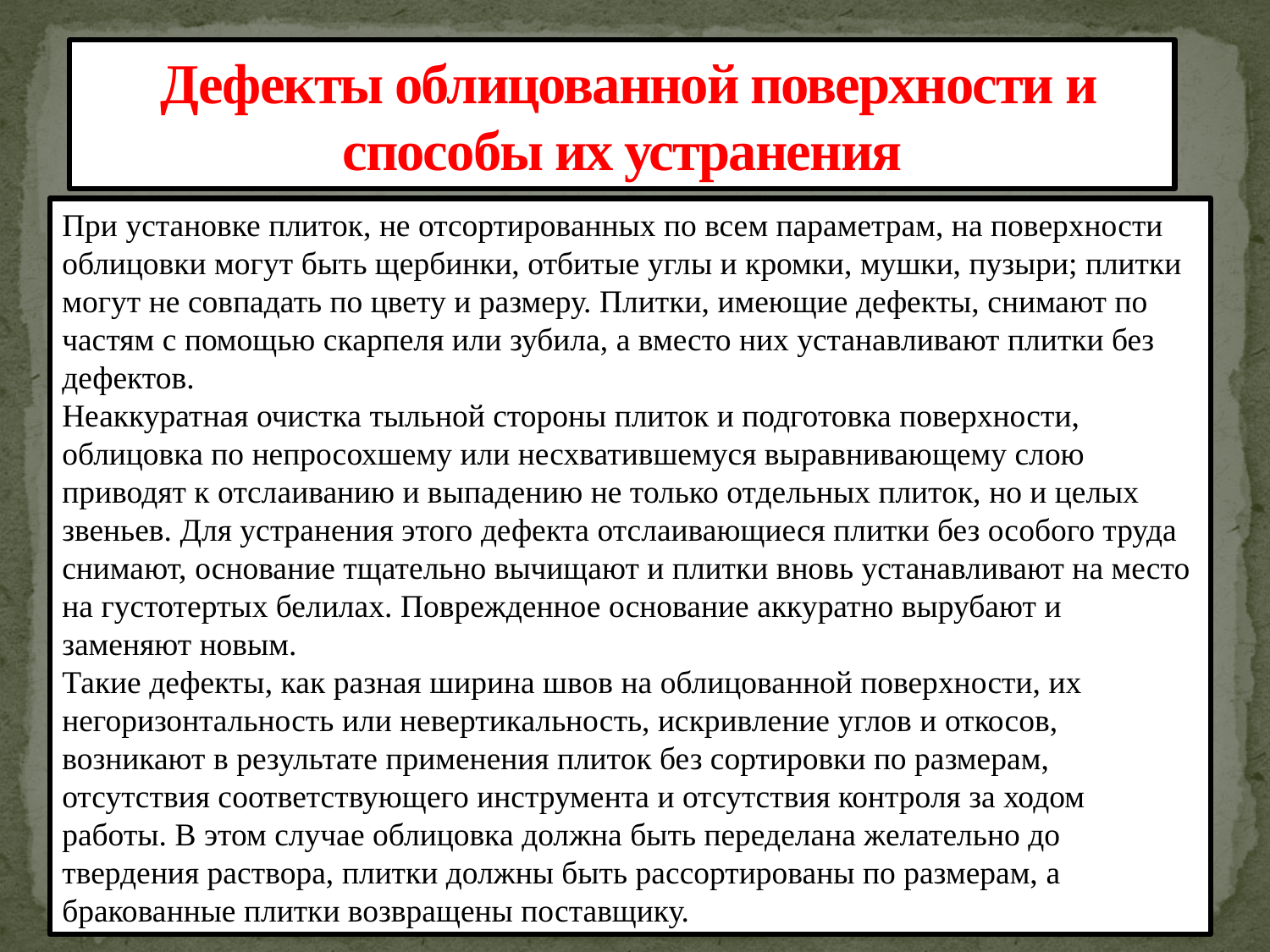

# Приготовление жидких обоев своими руками. Дефекты облицованной поверхности и способы их устранения

При установке плиток, не отсортированных по всем параметрам, на поверхности облицовки могут быть щербинки, отбитые углы и кромки, мушки, пузыри; плитки могут не совпадать по цвету и размеру. Плитки, имеющие дефекты, снимают по частям с помощью скарпеля или зубила, а вместо них устанавливают плитки без дефектов.
Неаккуратная очистка тыльной стороны плиток и подготовка поверхности, облицовка по непросохшему или несхватившемуся выравнивающему слою приводят к отслаиванию и выпадению не только отдельных плиток, но и целых звеньев. Для устранения этого дефекта отслаивающиеся плитки без особого труда снимают, основание тщательно вычищают и плитки вновь устанавливают на место на густотертых белилах. Поврежденное основание аккуратно вырубают и заменяют новым.
Такие дефекты, как разная ширина швов на облицованной поверхности, их негоризонтальность или невертикальность, искривление углов и откосов, возникают в результате применения плиток без сортировки по размерам, отсутствия соответствующего инструмента и отсутствия контроля за ходом работы. В этом случае облицовка должна быть переделана желательно до твердения раствора, плитки должны быть рассортированы по размерам, а бракованные плитки возвращены поставщику.